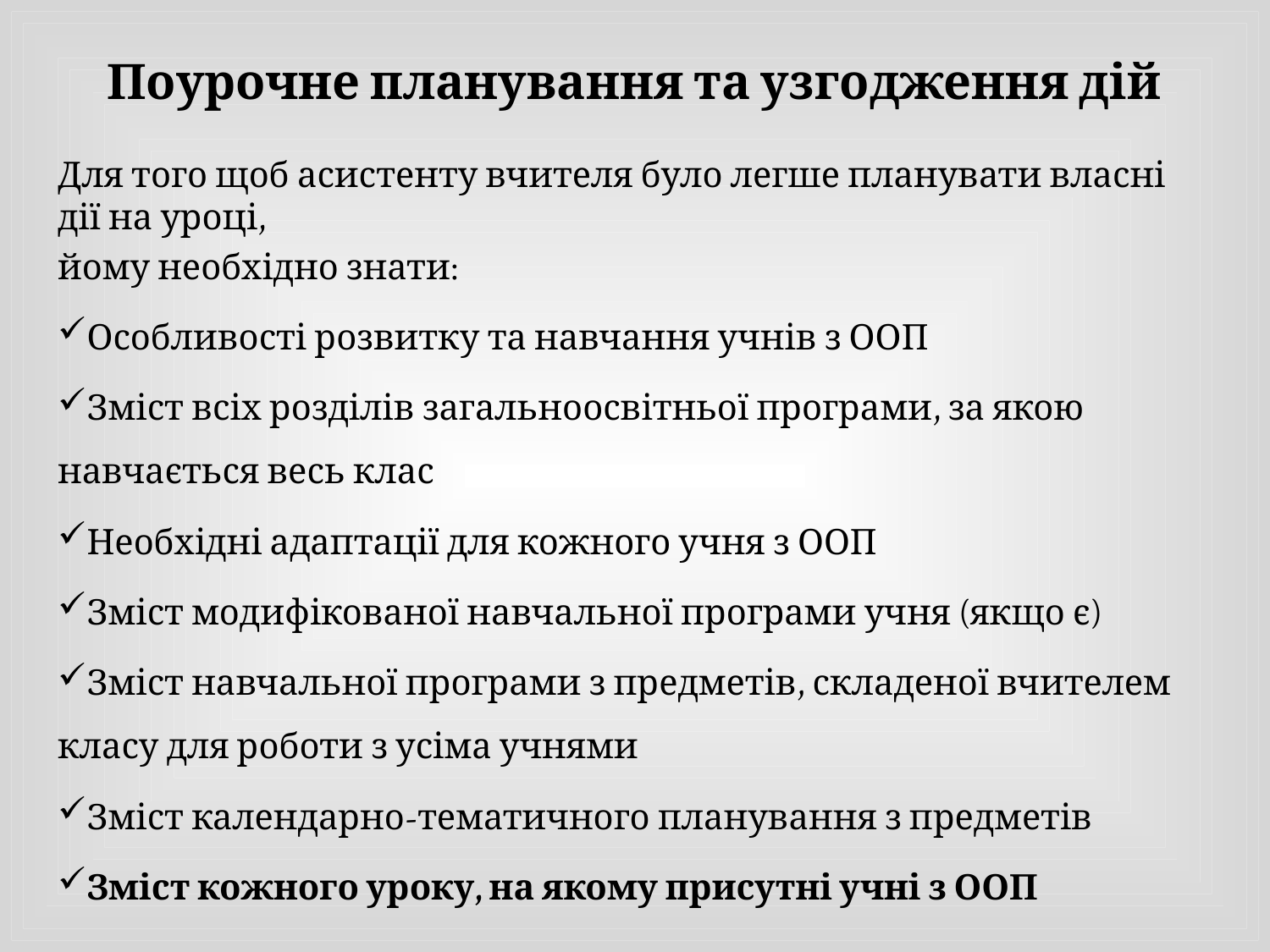

# Поурочне планування та узгодження дій
Для того щоб асистенту вчителя було легше планувати власні дії на уроці,
йому необхідно знати:
Особливості розвитку та навчання учнів з ООП
Зміст всіх розділів загальноосвітньої програми, за якою навчається весь клас
Необхідні адаптації для кожного учня з ООП
Зміст модифікованої навчальної програми учня (якщо є)
Зміст навчальної програми з предметів, складеної вчителем класу для роботи з усіма учнями
Зміст календарно-тематичного планування з предметів
Зміст кожного уроку, на якому присутні учні з ООП